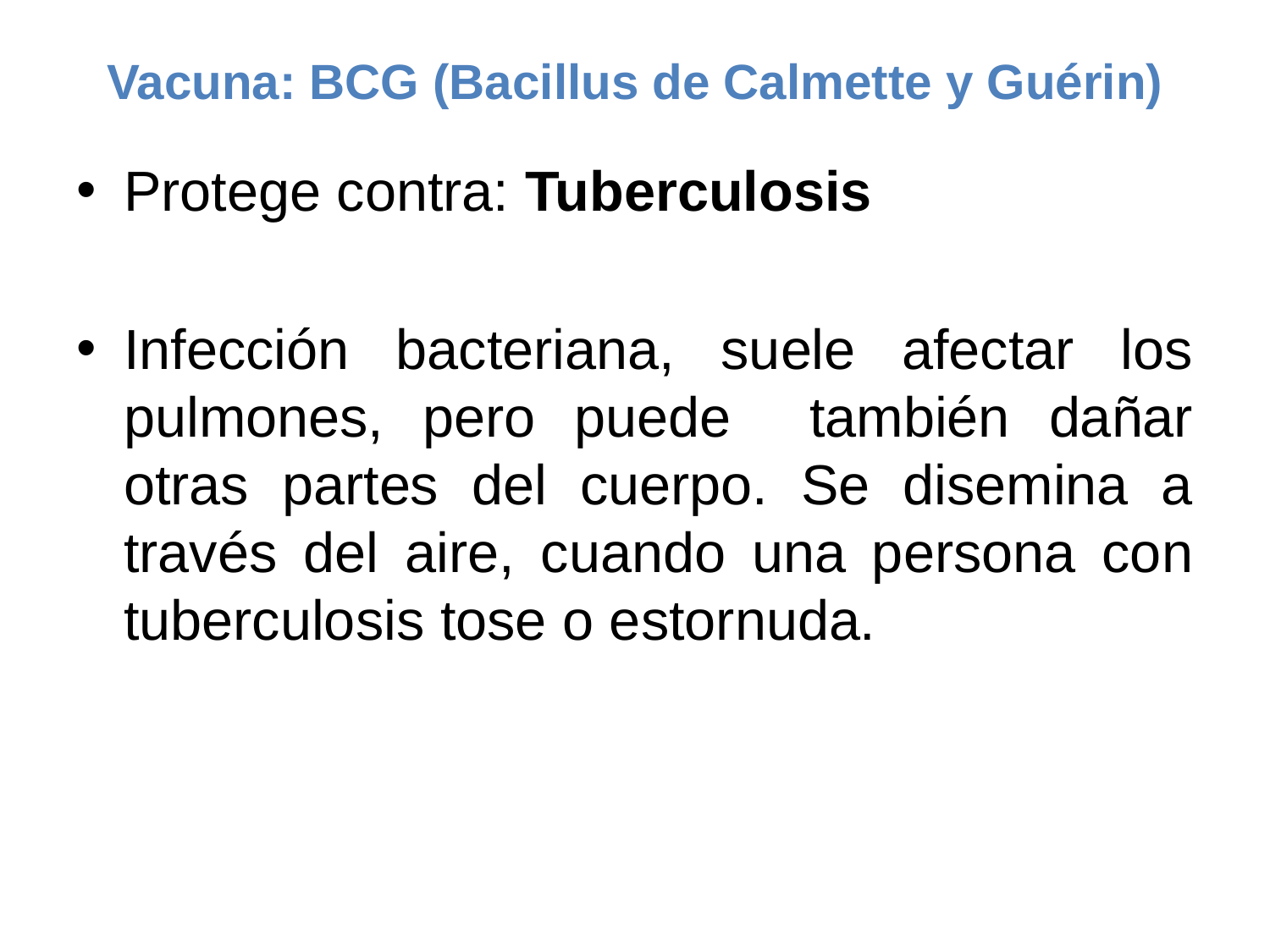

# Vacuna: BCG (Bacillus de Calmette y Guérin)
Protege contra: Tuberculosis

Infección bacteriana, suele afectar los pulmones, pero puede  también dañar otras partes del cuerpo. Se disemina a través del aire, cuando una persona con tuberculosis tose o estornuda.